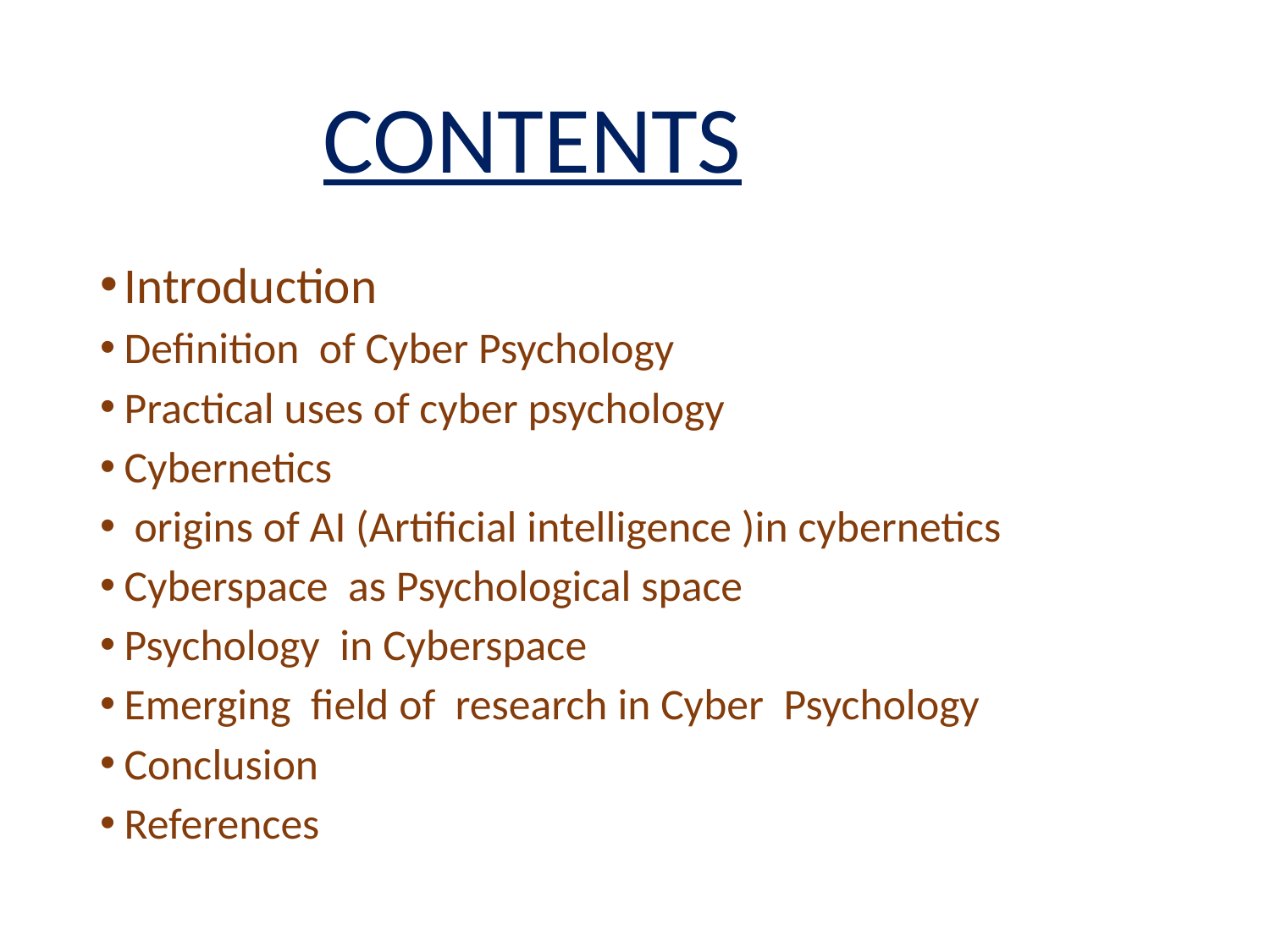

# CONTENTS
Introduction
Definition  of Cyber Psychology
Practical uses of cyber psychology
Cybernetics
 origins of AI (Artificial intelligence )in cybernetics
Cyberspace  as Psychological space
Psychology  in Cyberspace
Emerging  field of  research in Cyber  Psychology
Conclusion
References